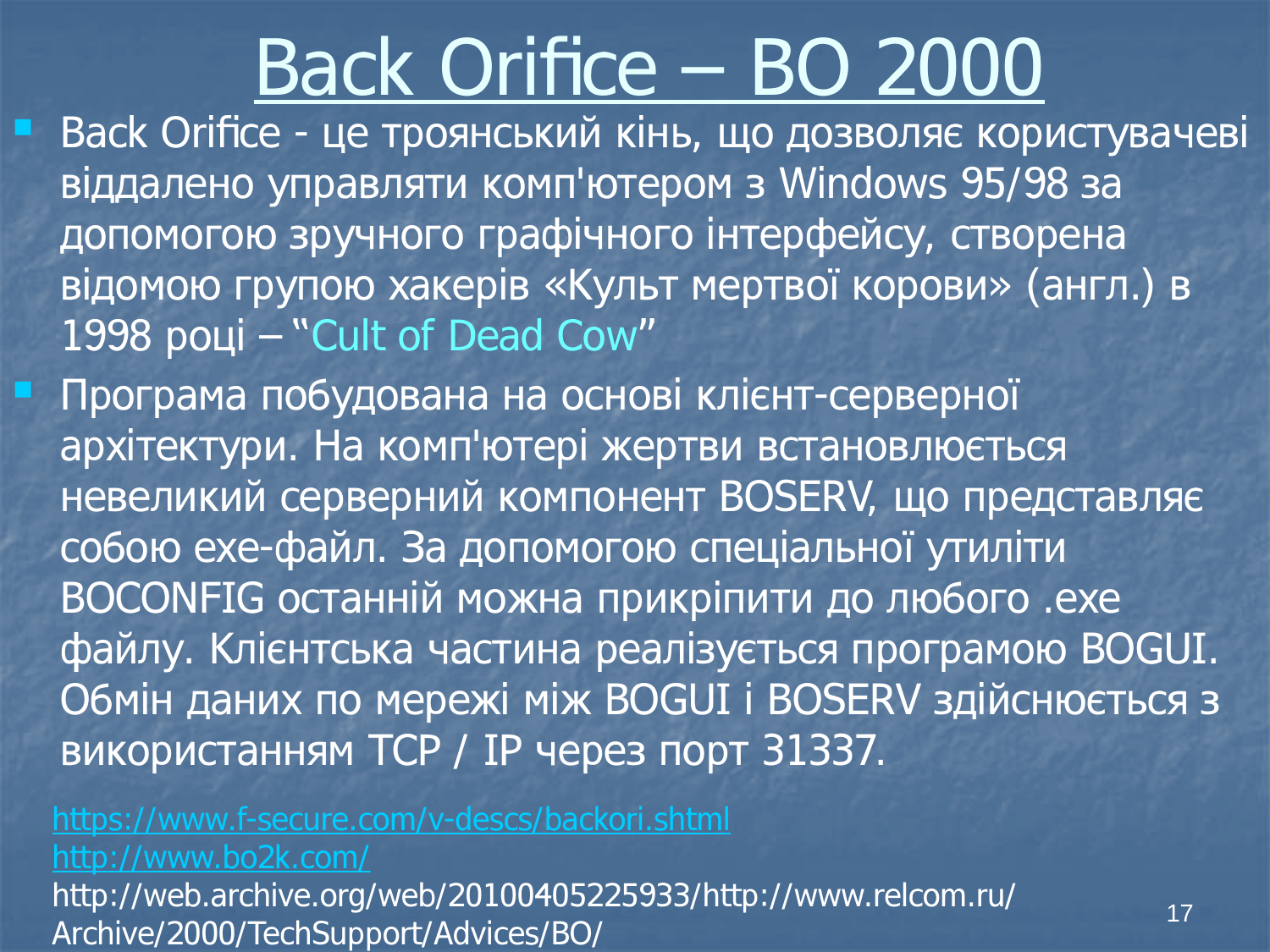

# Back Orifice – BO 2000
Back Orifice - це троянський кінь, що дозволяє користувачеві віддалено управляти комп'ютером з Windows 95/98 за допомогою зручного графічного інтерфейсу, створена відомою групою хакерів «Культ мертвої корови» (англ.) в 1998 році – “Cult of Dead Cow”
Програма побудована на основі клієнт-серверної архітектури. На комп'ютері жертви встановлюється невеликий серверний компонент BOSERV, що представляє собою exe-файл. За допомогою спеціальної утиліти BOCONFIG останній можна прикріпити до любого .еxe файлу. Клієнтська частина реалізується програмою BOGUI. Обмін даних по мережі між BOGUI і BOSERV здійснюється з використанням TCP / IP через порт 31337.
https://www.f-secure.com/v-descs/backori.shtml
http://www.bo2k.com/
http://web.archive.org/web/20100405225933/http://www.relcom.ru/Archive/2000/TechSupport/Advices/BO/
17